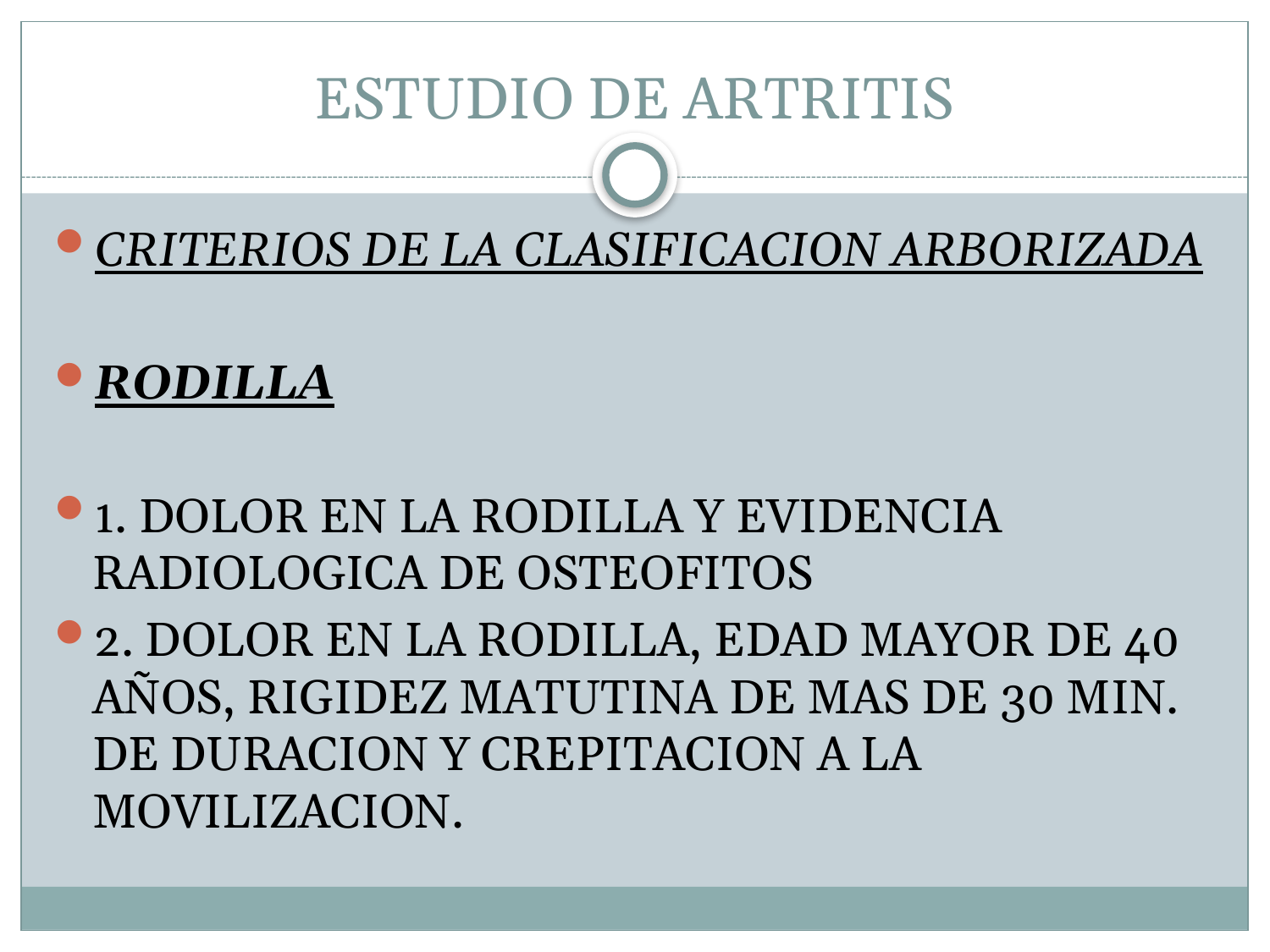

# ESTUDIO DE ARTRITIS
CRITERIOS DE LA CLASIFICACION ARBORIZADA

RODILLA

1. DOLOR EN LA RODILLA Y EVIDENCIA RADIOLOGICA DE OSTEOFITOS
2. DOLOR EN LA RODILLA, EDAD MAYOR DE 40 AÑOS, RIGIDEZ MATUTINA DE MAS DE 30 MIN. DE DURACION Y CREPITACION A LA MOVILIZACION.